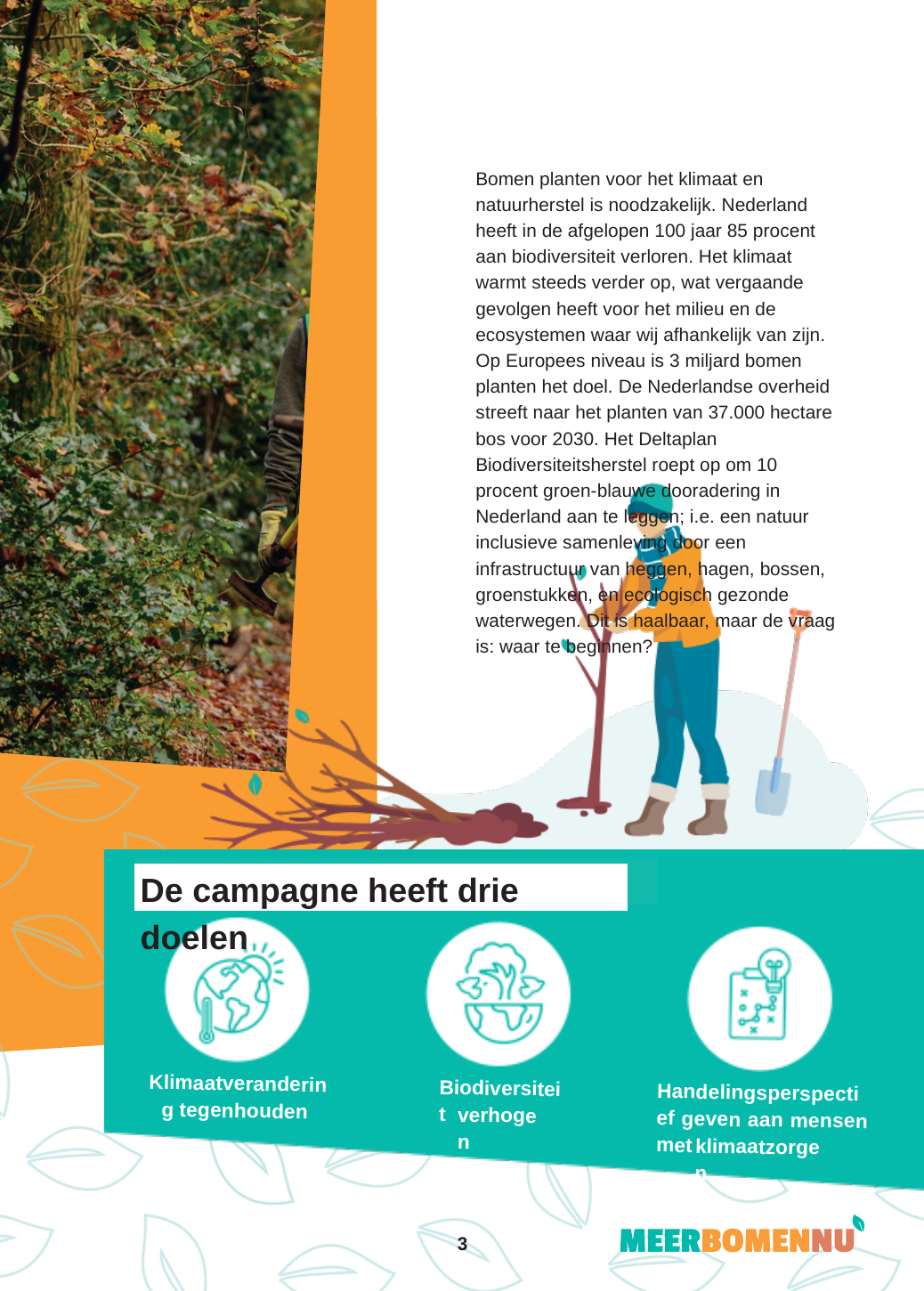

Bomen planten voor het klimaat en natuurherstel is noodzakelijk. Nederland heeft in de afgelopen 100 jaar 85 procent aan biodiversiteit verloren. Het klimaat warmt steeds verder op, wat vergaande gevolgen heeft voor het milieu en de ecosystemen waar wij afhankelijk van zijn. Op Europees niveau is 3 miljard bomen planten het doel. De Nederlandse overheid streeft naar het planten van 37.000 hectare bos voor 2030. Het Deltaplan Biodiversiteitsherstel roept op om 10 procent groen-blauwe dooradering in Nederland aan te leggen; i.e. een natuur inclusieve samenleving door een infrastructuur van heggen, hagen, bossen, groenstukken, en ecologisch gezonde waterwegen. Dit is haalbaar, maar de vraag is: waar te beginnen?

De campagne heeft drie doelen

Klimaatverandering tegenhouden
Biodiversiteit
Handelingsperspectief geven aan mensen met
verhogen
klimaatzorgen

3